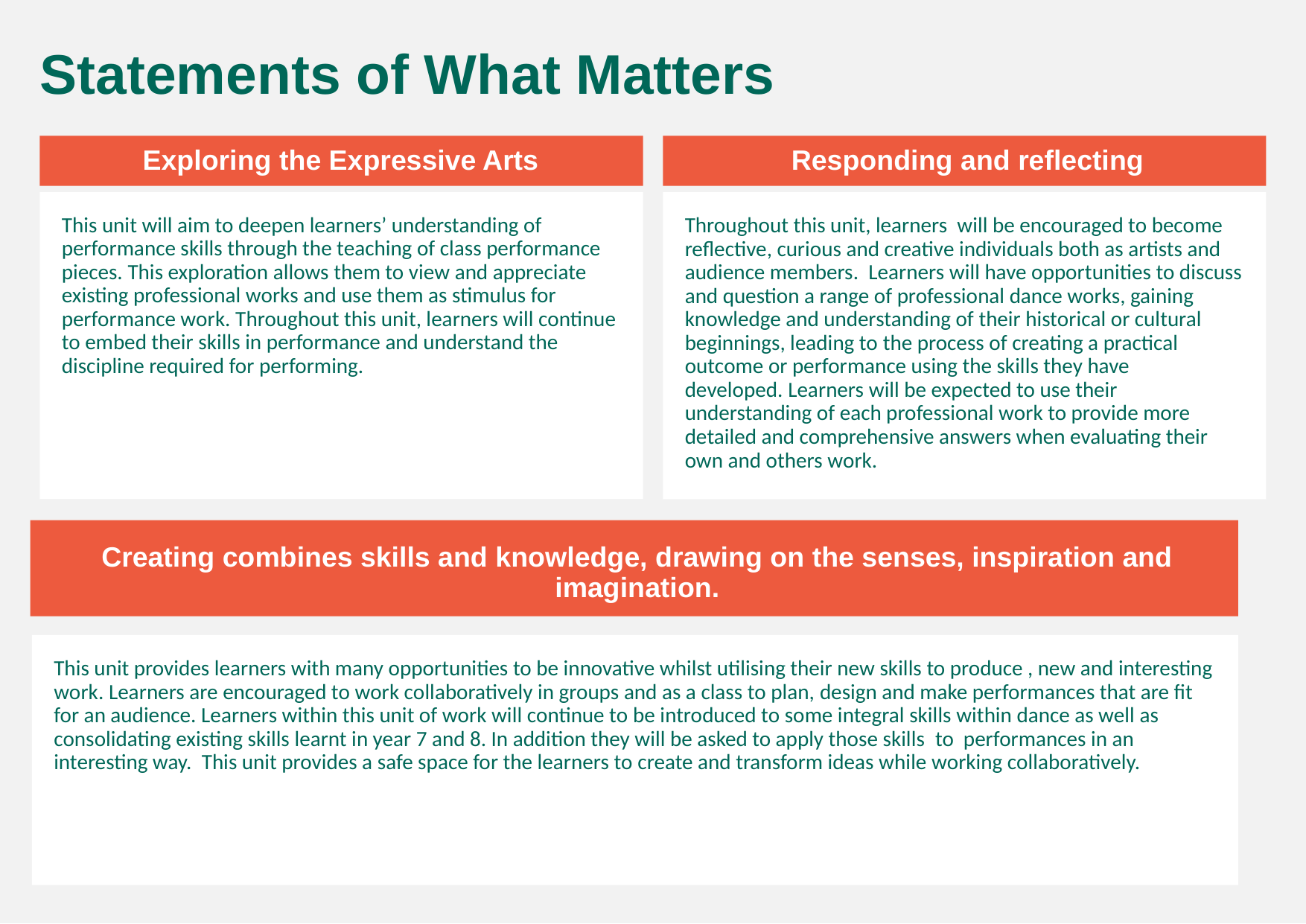

Statements of What Matters
Exploring the Expressive Arts
Responding and reflecting
This unit will aim to deepen learners’ understanding of performance skills through the teaching of class performance pieces. This exploration allows them to view and appreciate existing professional works and use them as stimulus for performance work. Throughout this unit, learners will continue to embed their skills in performance and understand the discipline required for performing.
Throughout this unit, learners  will be encouraged to become reflective, curious and creative individuals both as artists and audience members. ​ Learners will have opportunities to discuss and question a range of professional dance works, gaining knowledge and understanding of their historical or cultural beginnings, leading to the process of creating a practical outcome or performance using the skills they have developed. Learners will be expected to use their understanding of each professional work to provide more detailed and comprehensive answers when evaluating their own and others work.

Creating combines skills and knowledge, drawing on the senses, inspiration and imagination.

This unit provides learners with many opportunities to be innovative whilst utilising their new skills to produce , new and interesting work. Learners are encouraged to work collaboratively in groups and as a class to plan, design and make performances that are fit for an audience. Learners within this unit of work will continue to be introduced to some integral skills within dance as well as consolidating existing skills learnt in year 7 and 8. In addition they will be asked to apply those skills  to  performances in an interesting way.  This unit provides a safe space for the learners to create and transform ideas while working collaboratively.